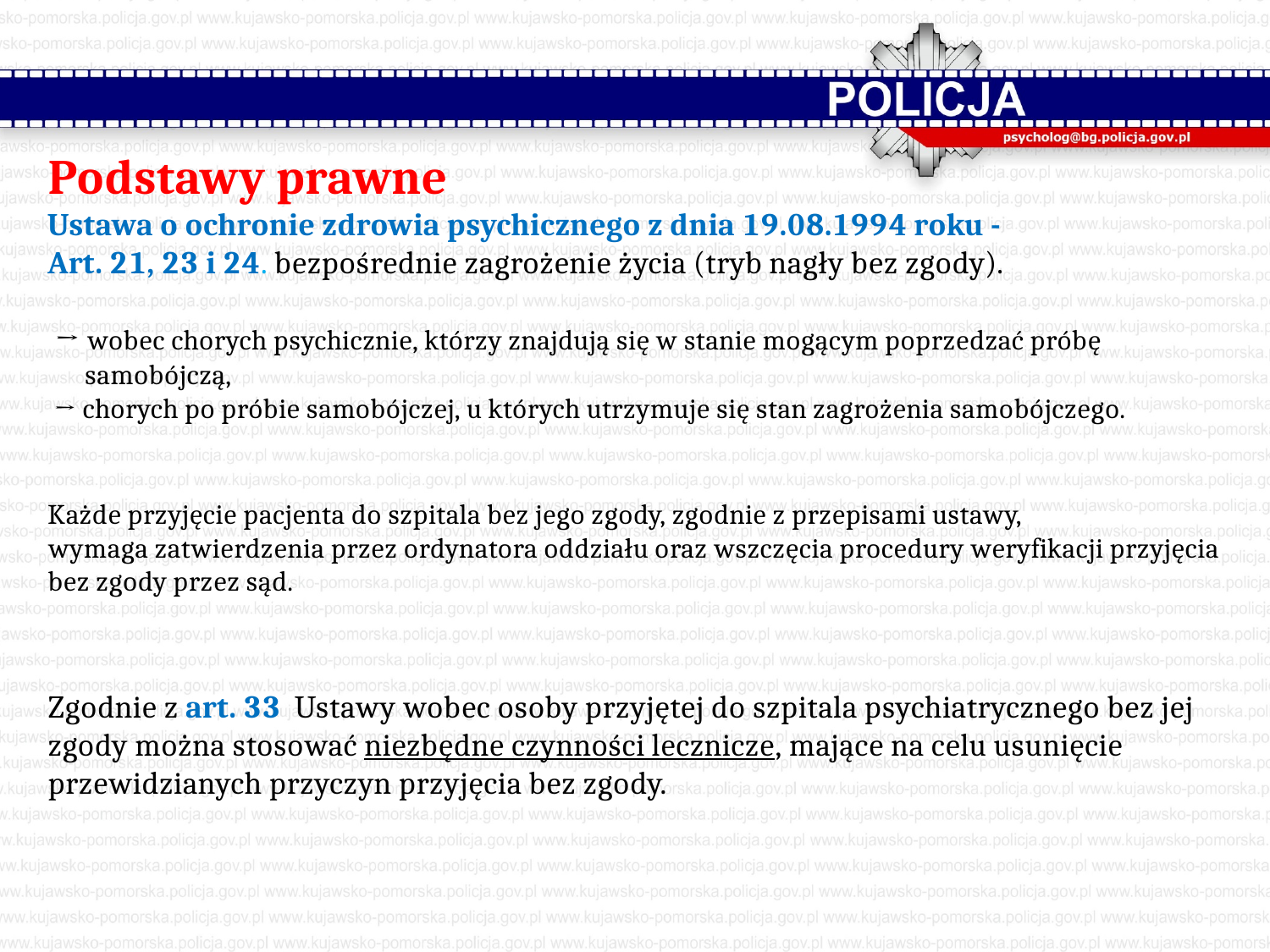

# Podstawy prawne Ustawa o ochronie zdrowia psychicznego z dnia 19.08.1994 roku - Art. 21, 23 i 24. bezpośrednie zagrożenie życia (tryb nagły bez zgody). → wobec chorych psychicznie, którzy znajdują się w stanie mogącym poprzedzać próbę samobójczą, → chorych po próbie samobójczej, u których utrzymuje się stan zagrożenia samobójczego. Każde przyjęcie pacjenta do szpitala bez jego zgody, zgodnie z przepisami ustawy, wymaga zatwierdzenia przez ordynatora oddziału oraz wszczęcia procedury weryfikacji przyjęcia bez zgody przez sąd. Zgodnie z art. 33  Ustawy wobec osoby przyjętej do szpitala psychiatrycznego bez jej zgody można stosować niezbędne czynności lecznicze, mające na celu usunięcie przewidzianych przyczyn przyjęcia bez zgody.